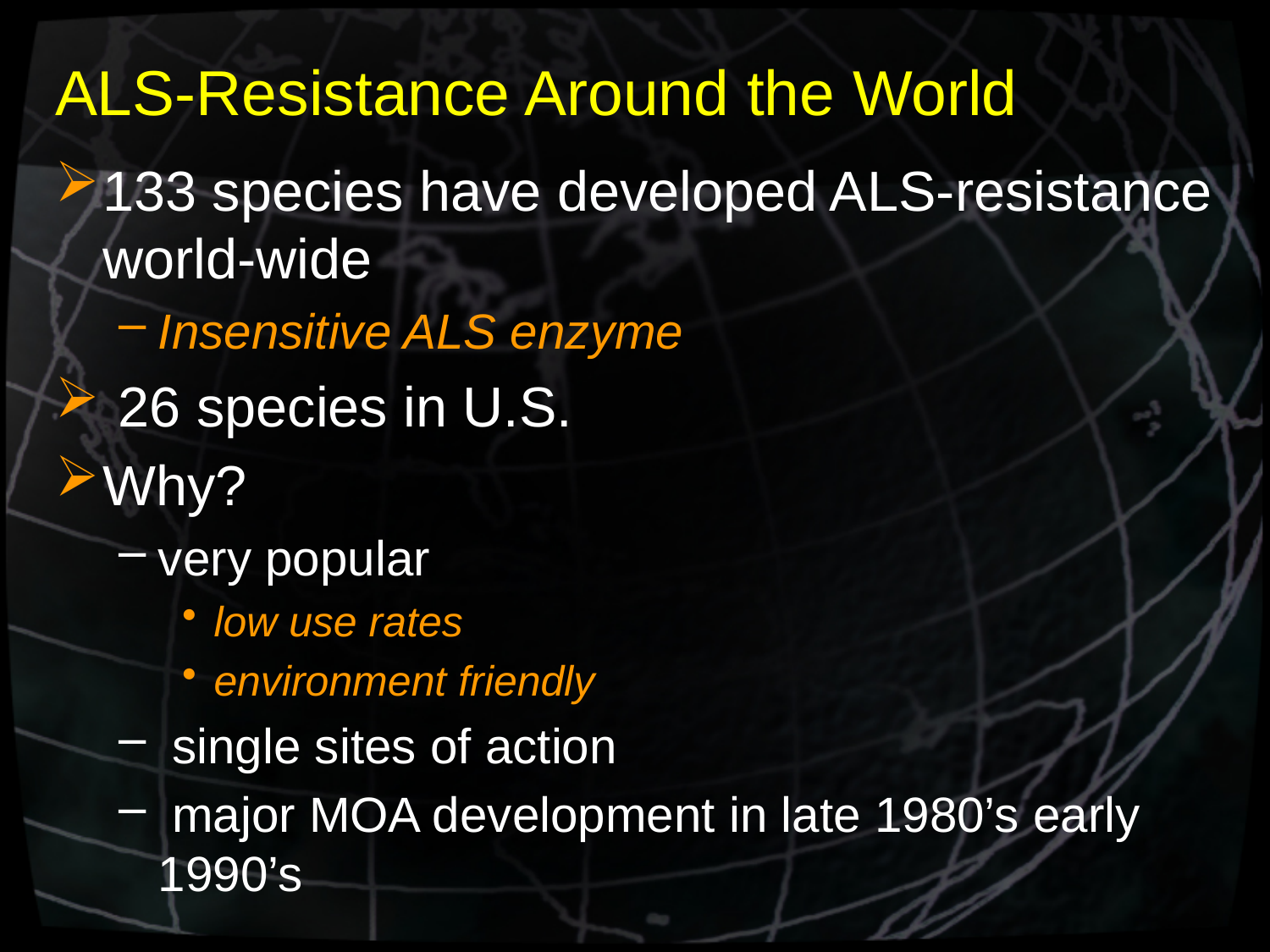

# ALS-Resistance Around the World
133 species have developed ALS-resistance world-wide
Insensitive ALS enzyme
 26 species in U.S.
Why?
very popular
low use rates
environment friendly
 single sites of action
 major MOA development in late 1980’s early 1990’s